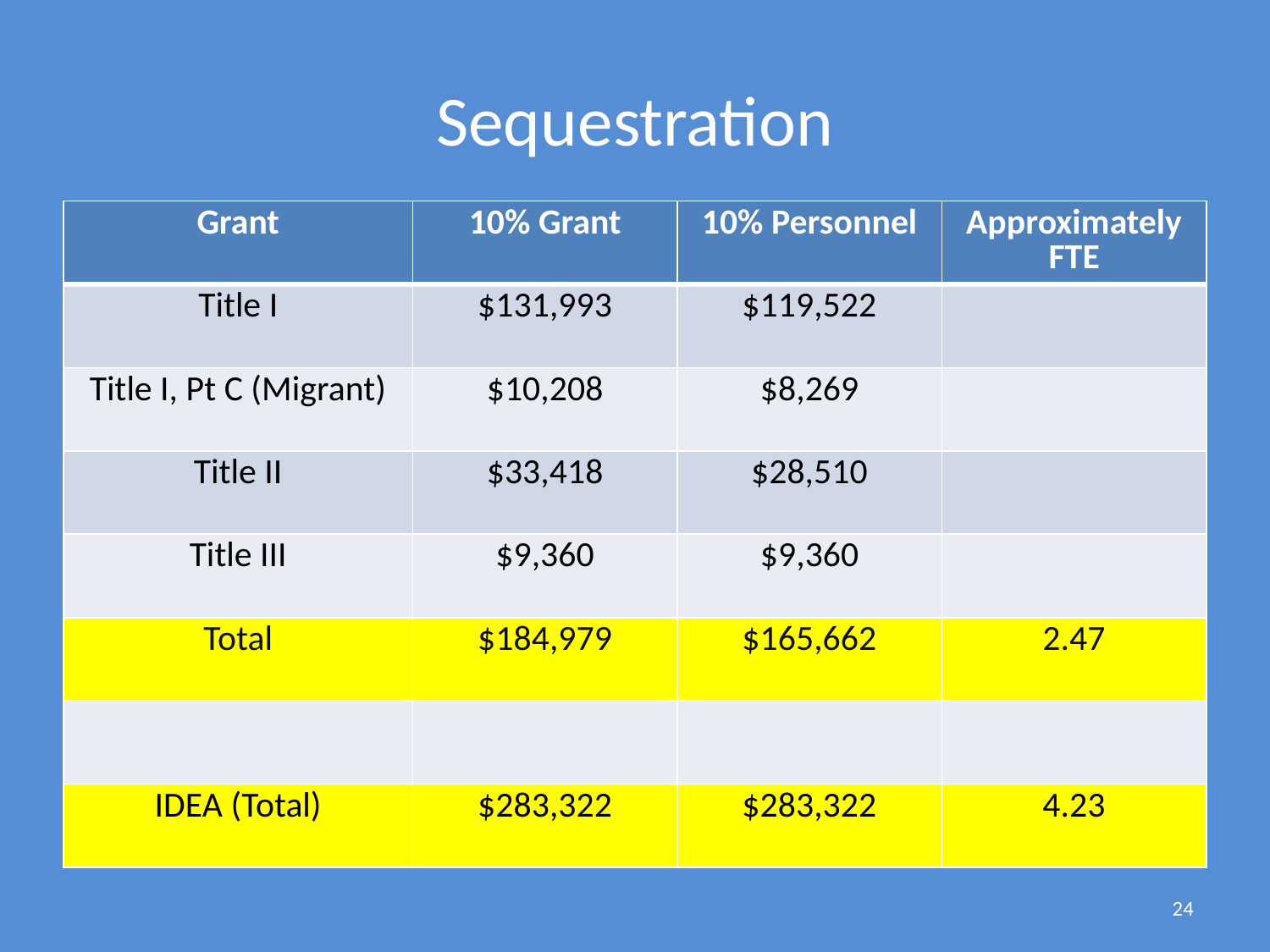

# Sequestration
| Grant | 10% Grant | 10% Personnel | Approximately FTE |
| --- | --- | --- | --- |
| Title I | $131,993 | $119,522 |  |
| Title I, Pt C (Migrant) | $10,208 | $8,269 |  |
| Title II | $33,418 | $28,510 |  |
| Title III | $9,360 | $9,360 |  |
| Total | $184,979 | $165,662 | 2.47 |
|  |  |  |  |
| IDEA (Total) | $283,322 | $283,322 | 4.23 |
24